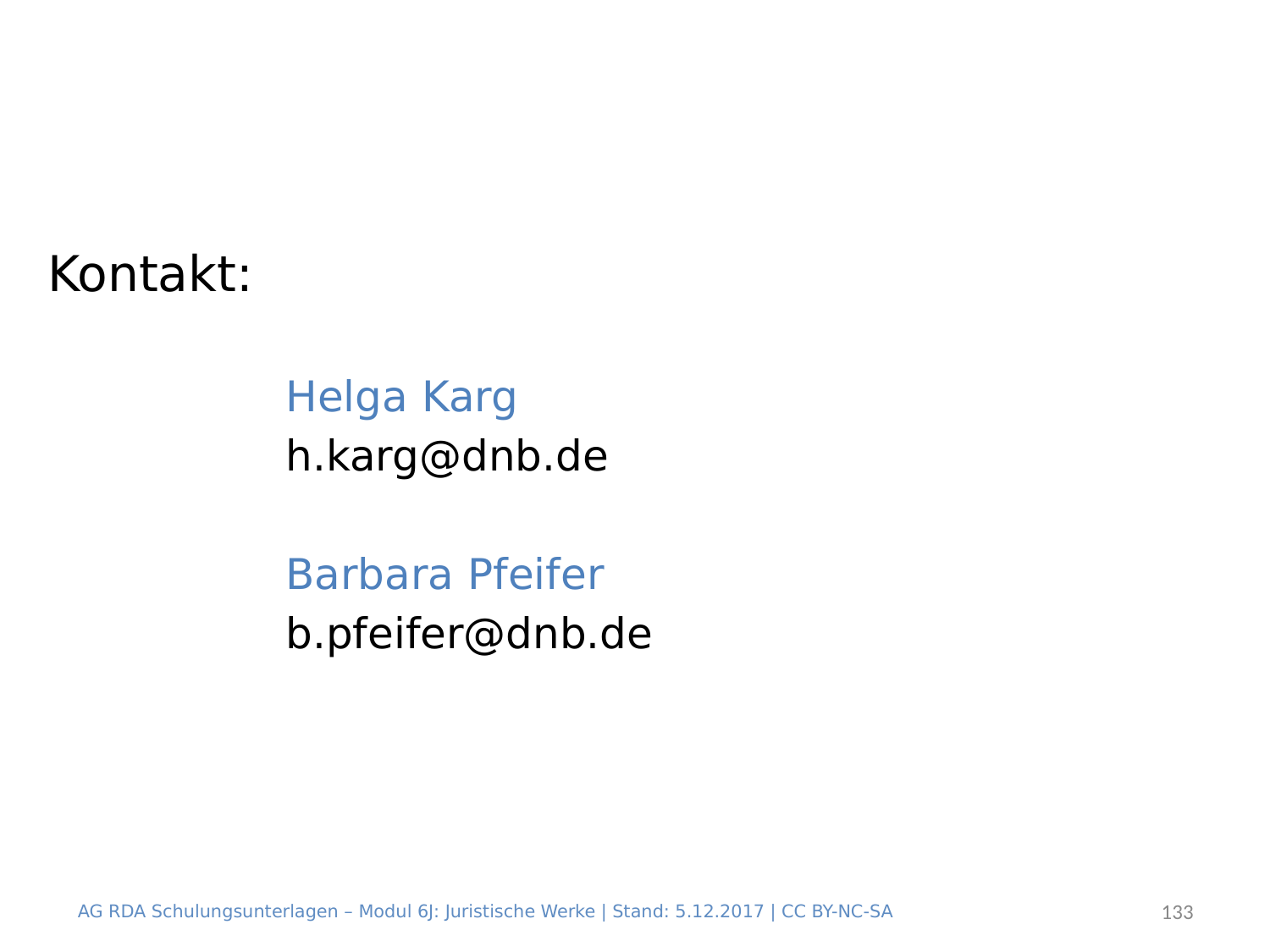

Kontakt:

Helga Karg
h.karg@dnb.de

Barbara Pfeifer
b.pfeifer@dnb.de
AG RDA Schulungsunterlagen – Modul 6J: Juristische Werke | Stand: 5.12.2017 | CC BY-NC-SA
133